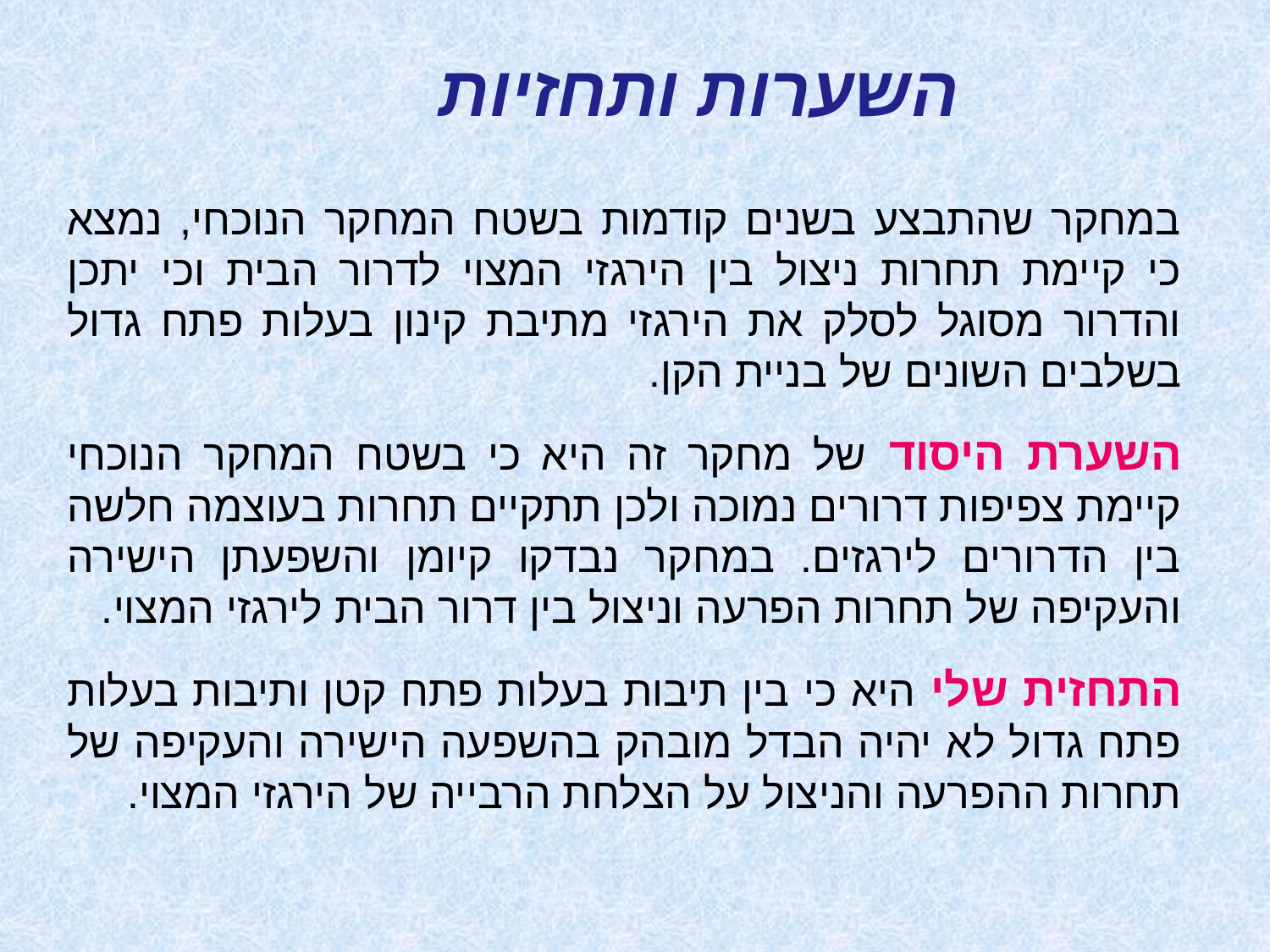

השערות ותחזיות
במחקר שהתבצע בשנים קודמות בשטח המחקר הנוכחי, נמצא כי קיימת תחרות ניצול בין הירגזי המצוי לדרור הבית וכי יתכן והדרור מסוגל לסלק את הירגזי מתיבת קינון בעלות פתח גדול בשלבים השונים של בניית הקן.

השערת היסוד של מחקר זה היא כי בשטח המחקר הנוכחי קיימת צפיפות דרורים נמוכה ולכן תתקיים תחרות בעוצמה חלשה בין הדרורים לירגזים. במחקר נבדקו קיומן והשפעתן הישירה והעקיפה של תחרות הפרעה וניצול בין דרור הבית לירגזי המצוי.

התחזית שלי היא כי בין תיבות בעלות פתח קטן ותיבות בעלות פתח גדול לא יהיה הבדל מובהק בהשפעה הישירה והעקיפה של תחרות ההפרעה והניצול על הצלחת הרבייה של הירגזי המצוי.